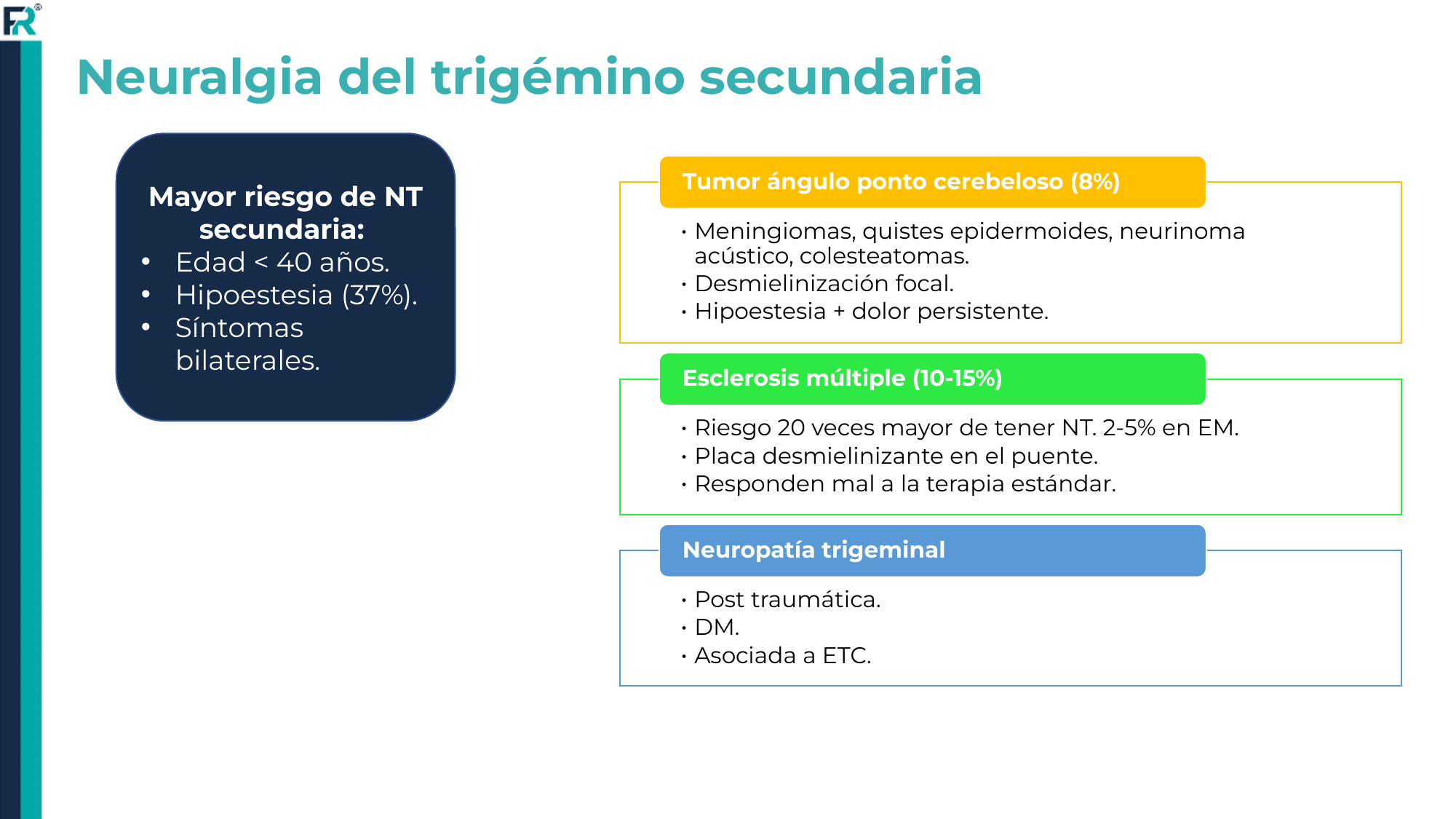

# Neuralgia del trigémino secundaria
Mayor riesgo de NT secundaria:
Edad < 40 años.
Hipoestesia (37%).
Síntomas bilaterales.

Tumor ángulo ponto cerebeloso (8%)

Meningiomas, quistes epidermoides, neurinoma acústico, colesteatomas.
Desmielinización focal.
Hipoestesia + dolor persistente.

Esclerosis múltiple (10-15%)

Riesgo 20 veces mayor de tener NT. 2-5% en EM.
Placa desmielinizante en el puente.
Responden mal a la terapia estándar.

Neuropatía trigeminal

Post traumática.
DM.
Asociada a ETC.